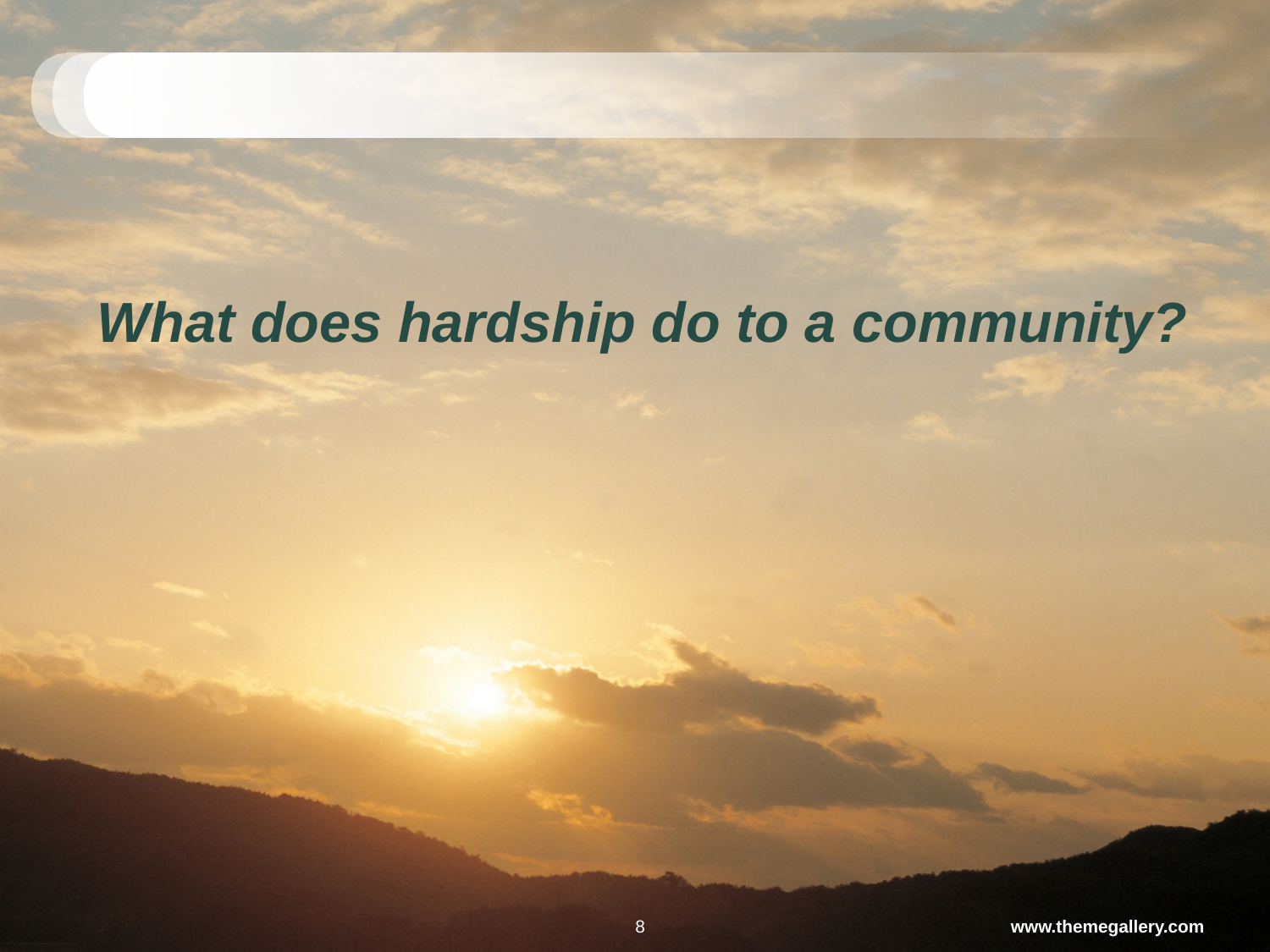

#

What does hardship do to a community?

8
www.themegallery.com